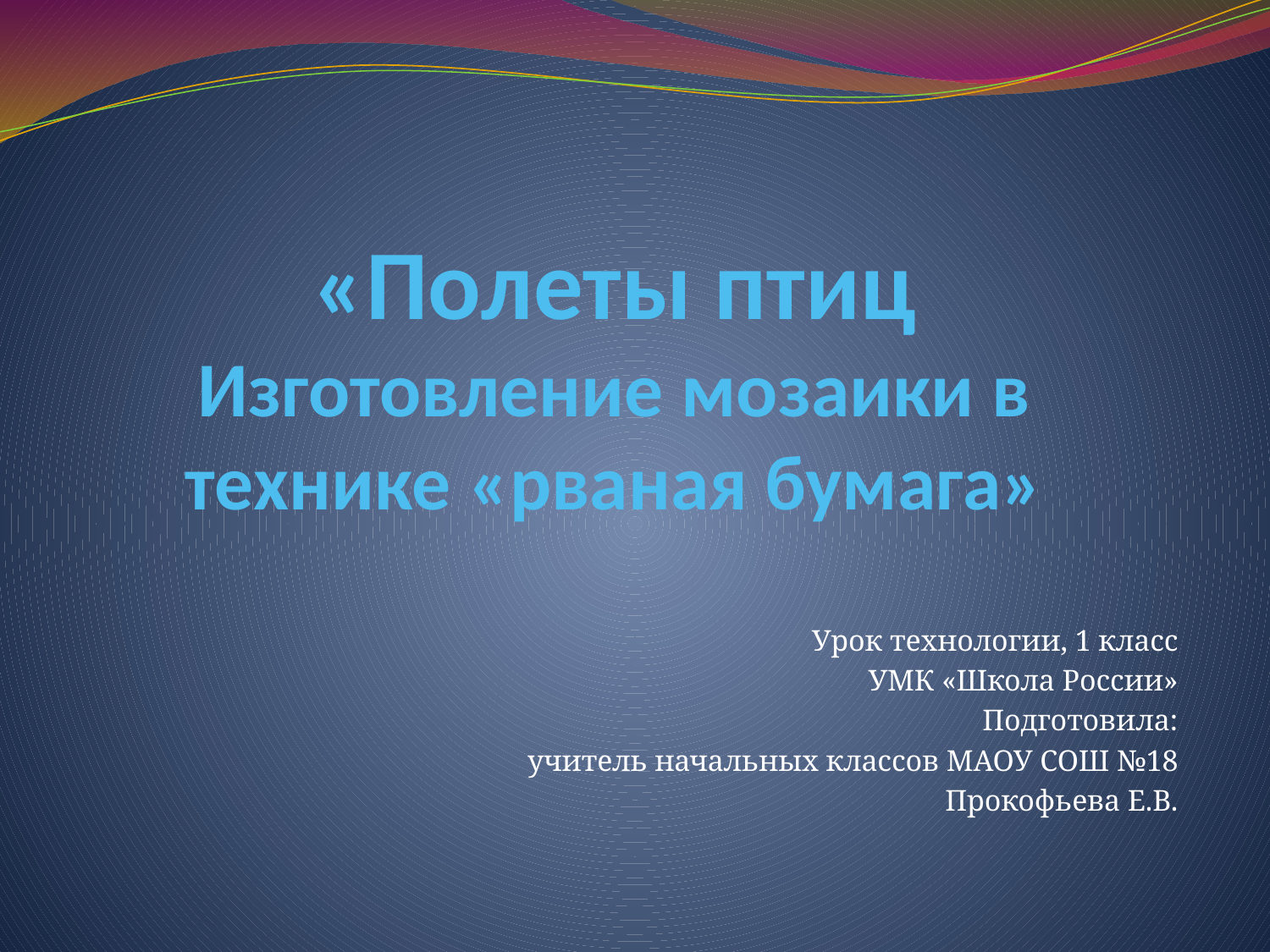

# «Полеты птиц Изготовление мозаики в технике «рваная бумага»
Урок технологии, 1 класс
УМК «Школа России»
Подготовила:
учитель начальных классов МАОУ СОШ №18
Прокофьева Е.В.